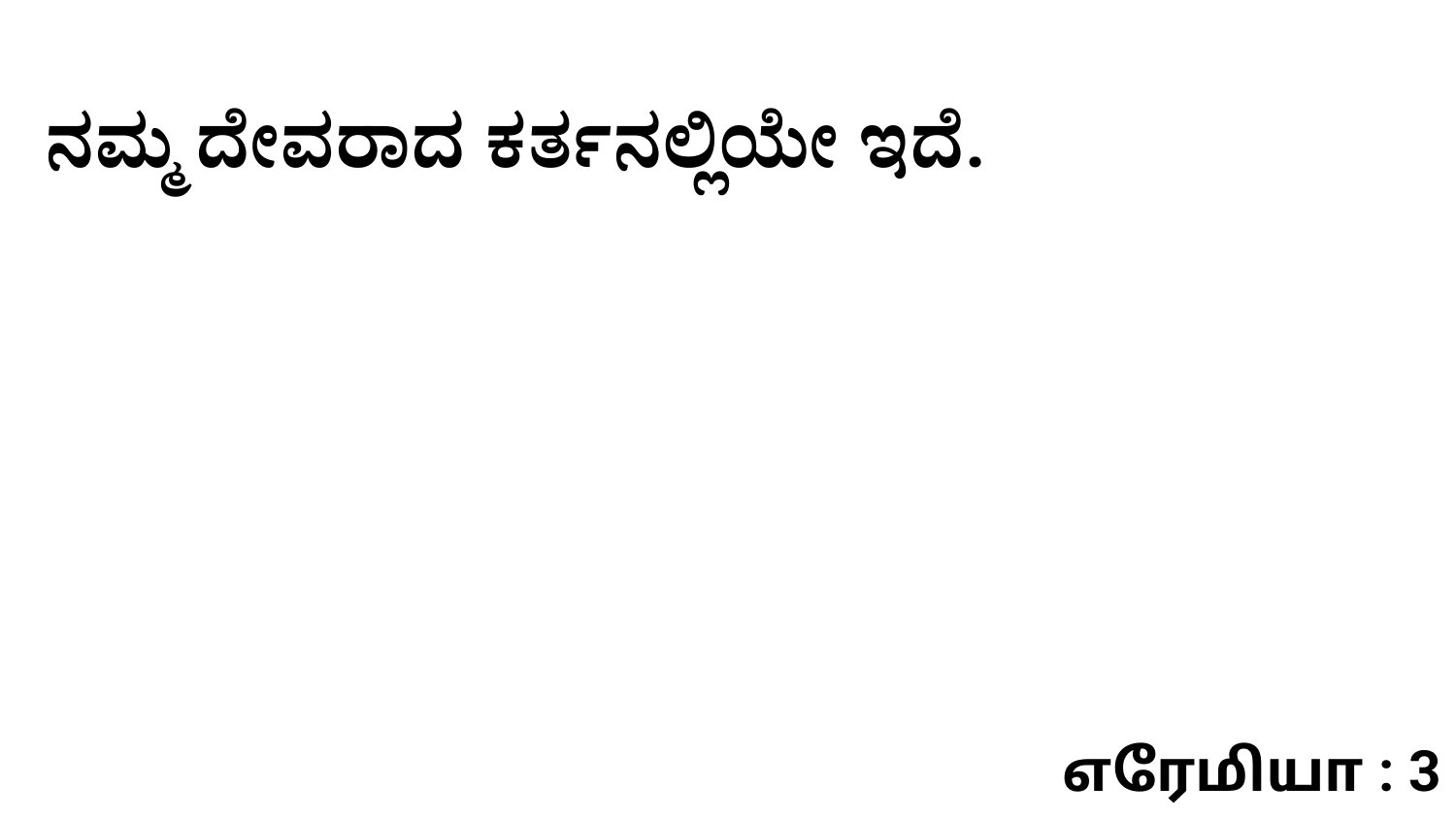

ನಮ್ಮ ದೇವರಾದ ಕರ್ತನಲ್ಲಿಯೇ ಇದೆ.
எரேமியா : 3